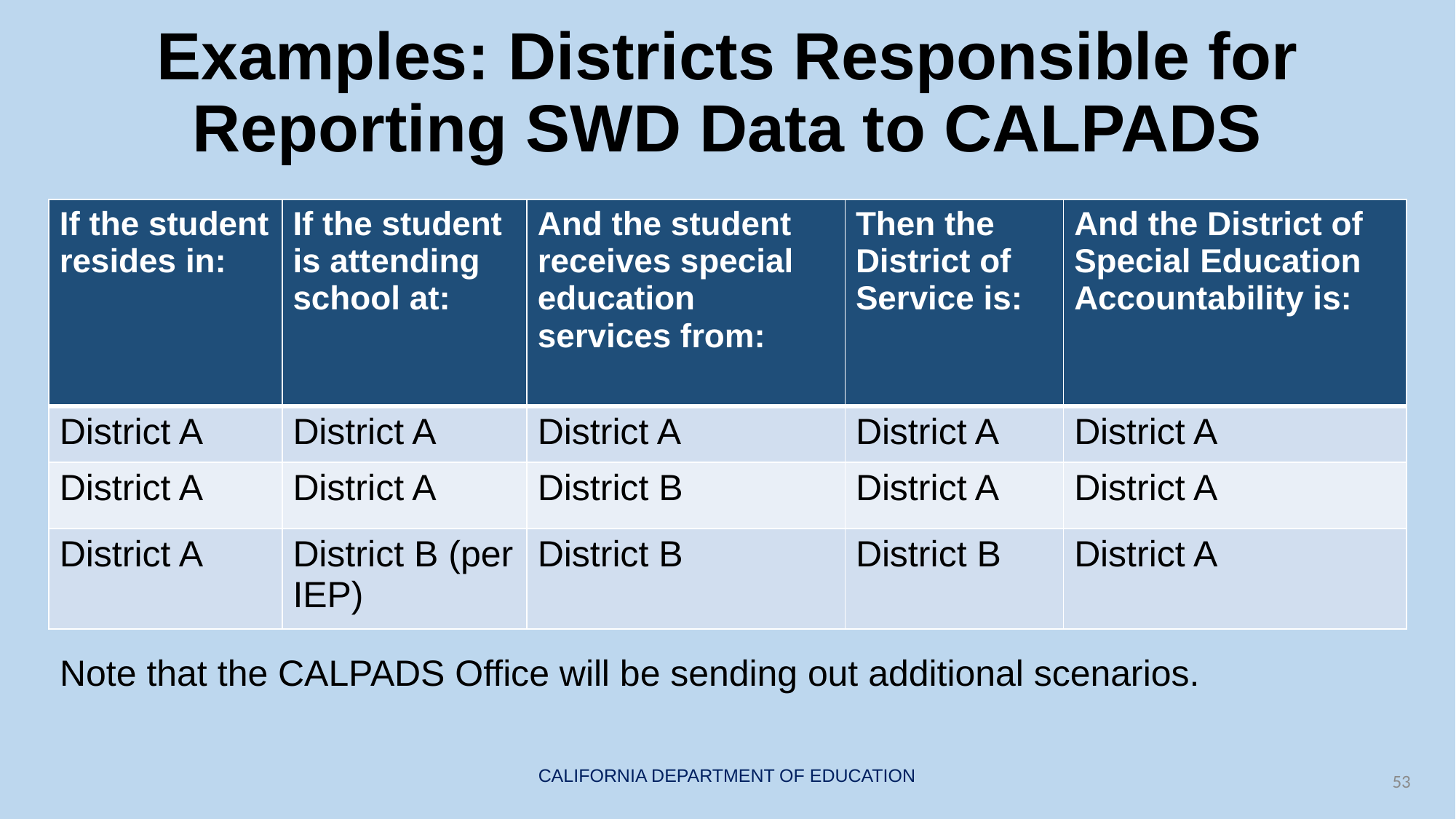

# Examples: Districts Responsible for Reporting SWD Data to CALPADS
| If the student resides in: | If the student is attending school at: | And the student receives special education services from: | Then the District of Service is: | And the District of Special Education Accountability is: |
| --- | --- | --- | --- | --- |
| District A | District A | District A | District A | District A |
| District A | District A | District B | District A | District A |
| District A | District B (per IEP) | District B | District B | District A |
Note that the CALPADS Office will be sending out additional scenarios.
53